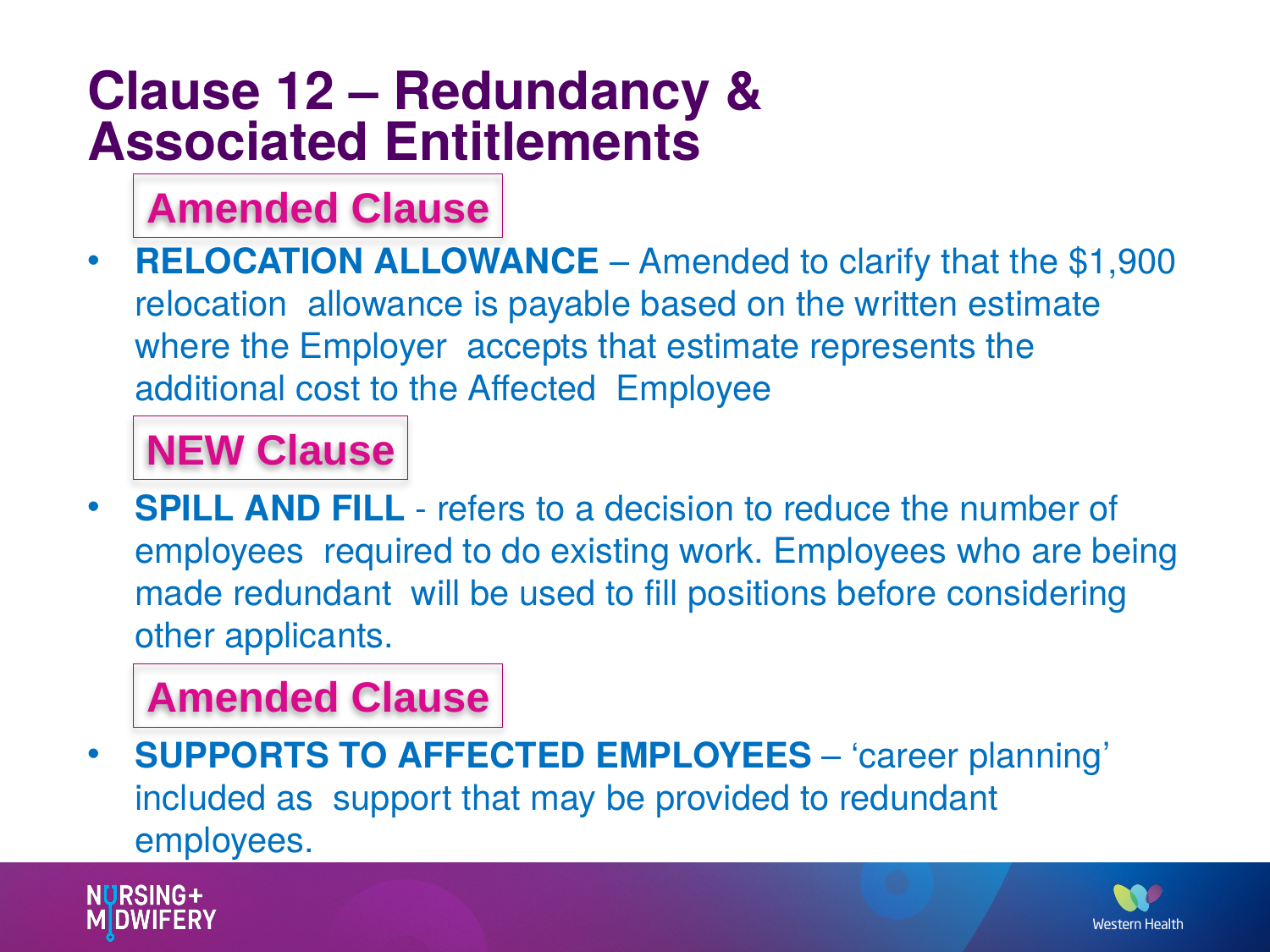

# Clause 12 – Redundancy & Associated Entitlements
Amended Clause
RELOCATION ALLOWANCE – Amended to clarify that the $1,900 relocation  allowance is payable based on the written estimate where the Employer  accepts that estimate represents the additional cost to the Affected  Employee

SPILL AND FILL - refers to a decision to reduce the number of employees  required to do existing work. Employees who are being made redundant  will be used to fill positions before considering other applicants.

SUPPORTS TO AFFECTED EMPLOYEES – ‘career planning’ included as  support that may be provided to redundant employees.

NEW Clause
Amended Clause